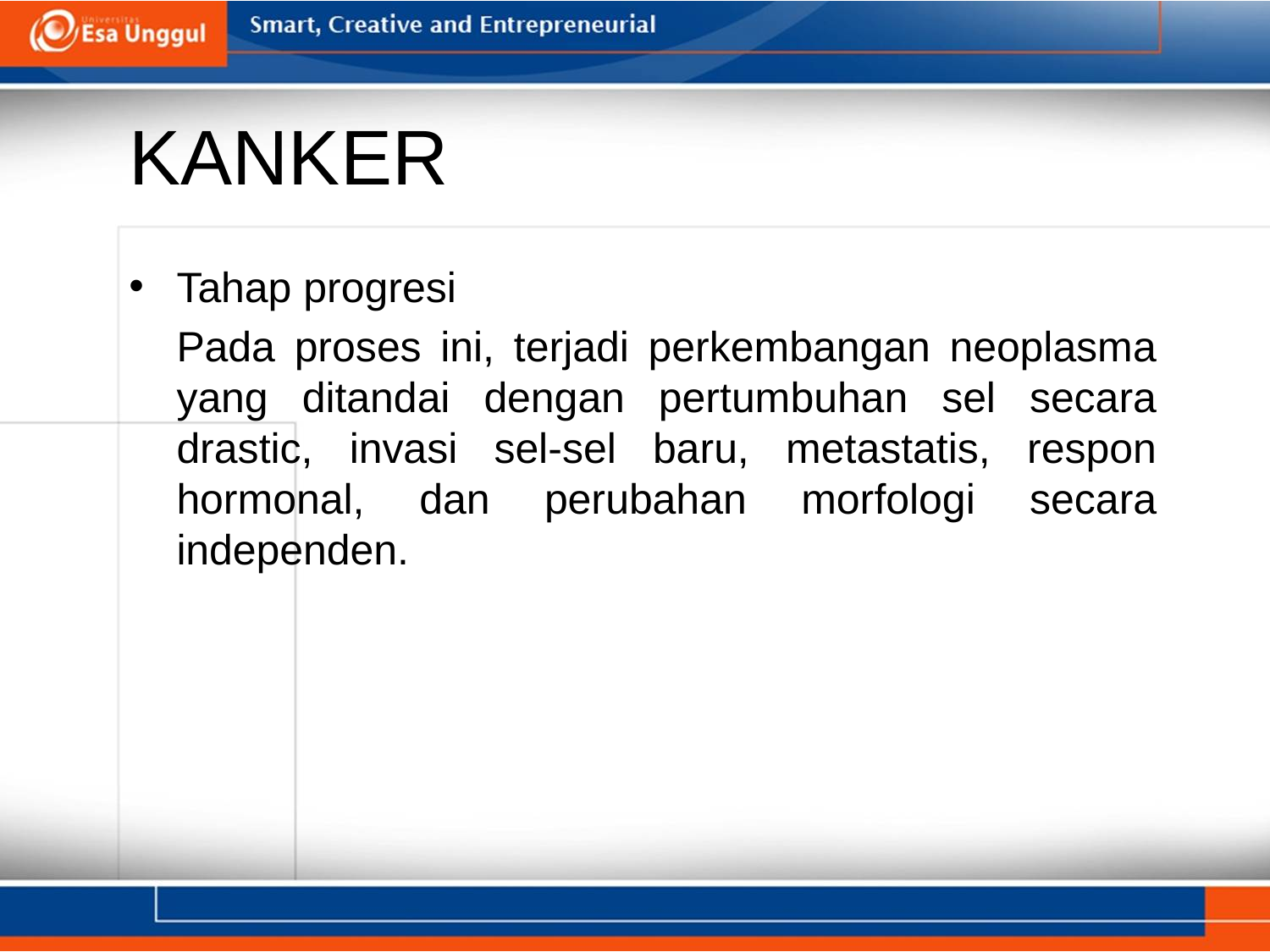

KANKER
Tahap progresi
	Pada proses ini, terjadi perkembangan neoplasma yang ditandai dengan pertumbuhan sel secara drastic, invasi sel-sel baru, metastatis, respon hormonal, dan perubahan morfologi secara independen.